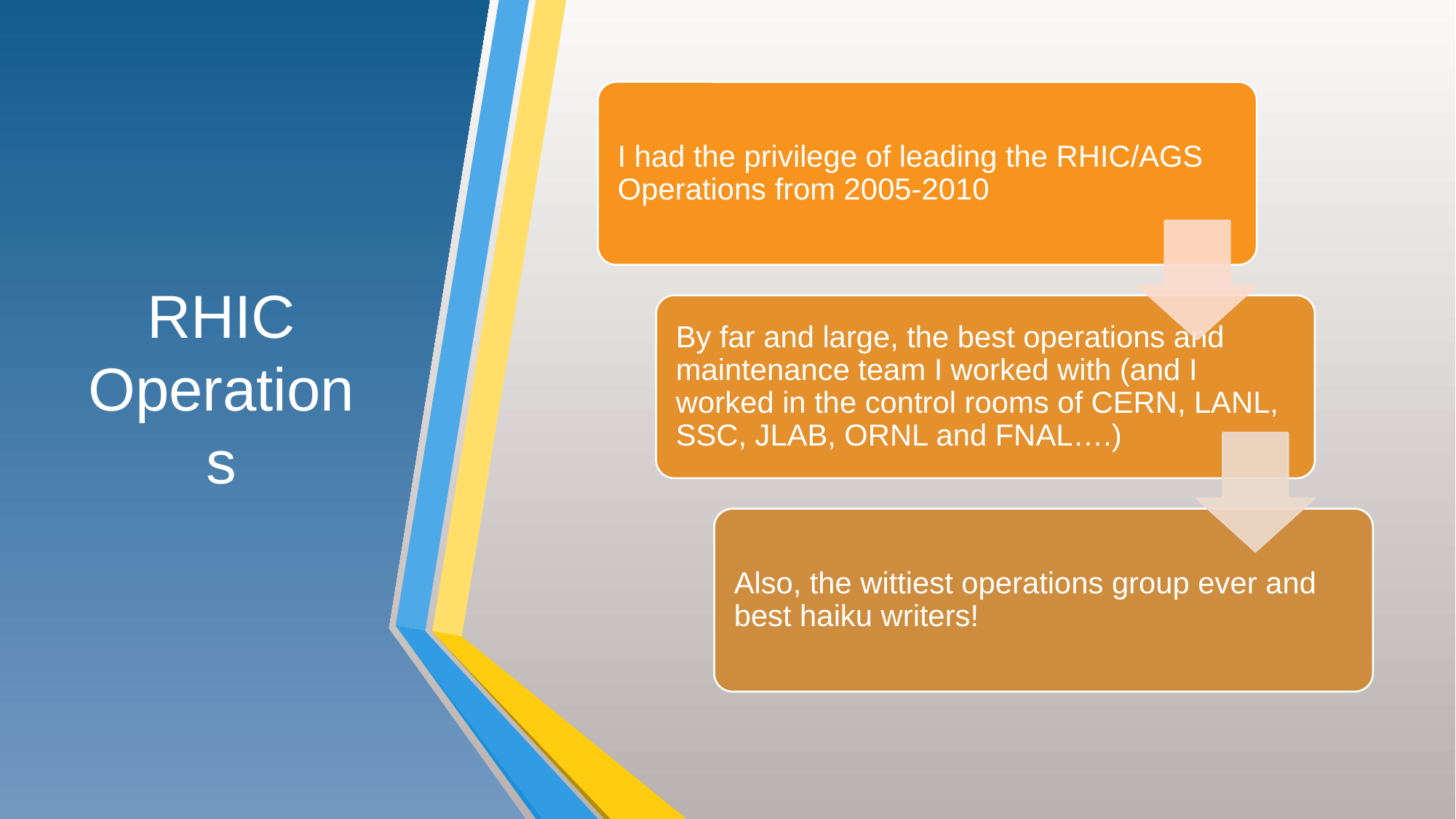

# RHIC Operations
I had the privilege of leading the RHIC/AGS Operations from 2005-2010
By far and large, the best operations and maintenance team I worked with (and I worked in the control rooms of CERN, LANL, SSC, JLAB, ORNL and FNAL….)
Also, the wittiest operations group ever and best haiku writers!